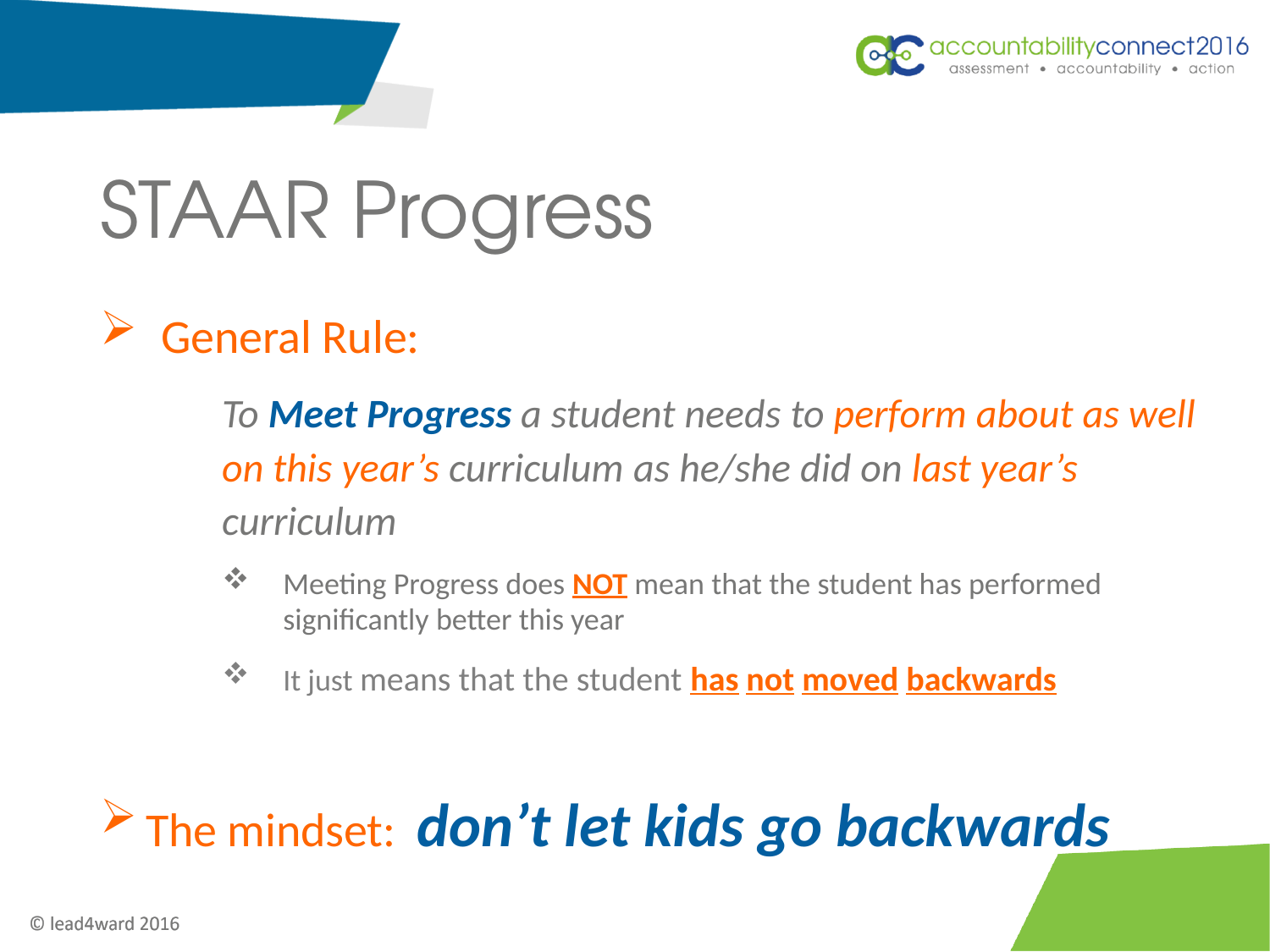

# STAAR Progress
General Rule:
To Meet Progress a student needs to perform about as well on this year’s curriculum as he/she did on last year’s curriculum
Meeting Progress does NOT mean that the student has performed significantly better this year
It just means that the student has not moved backwards

The mindset:  don’t let kids go backwards